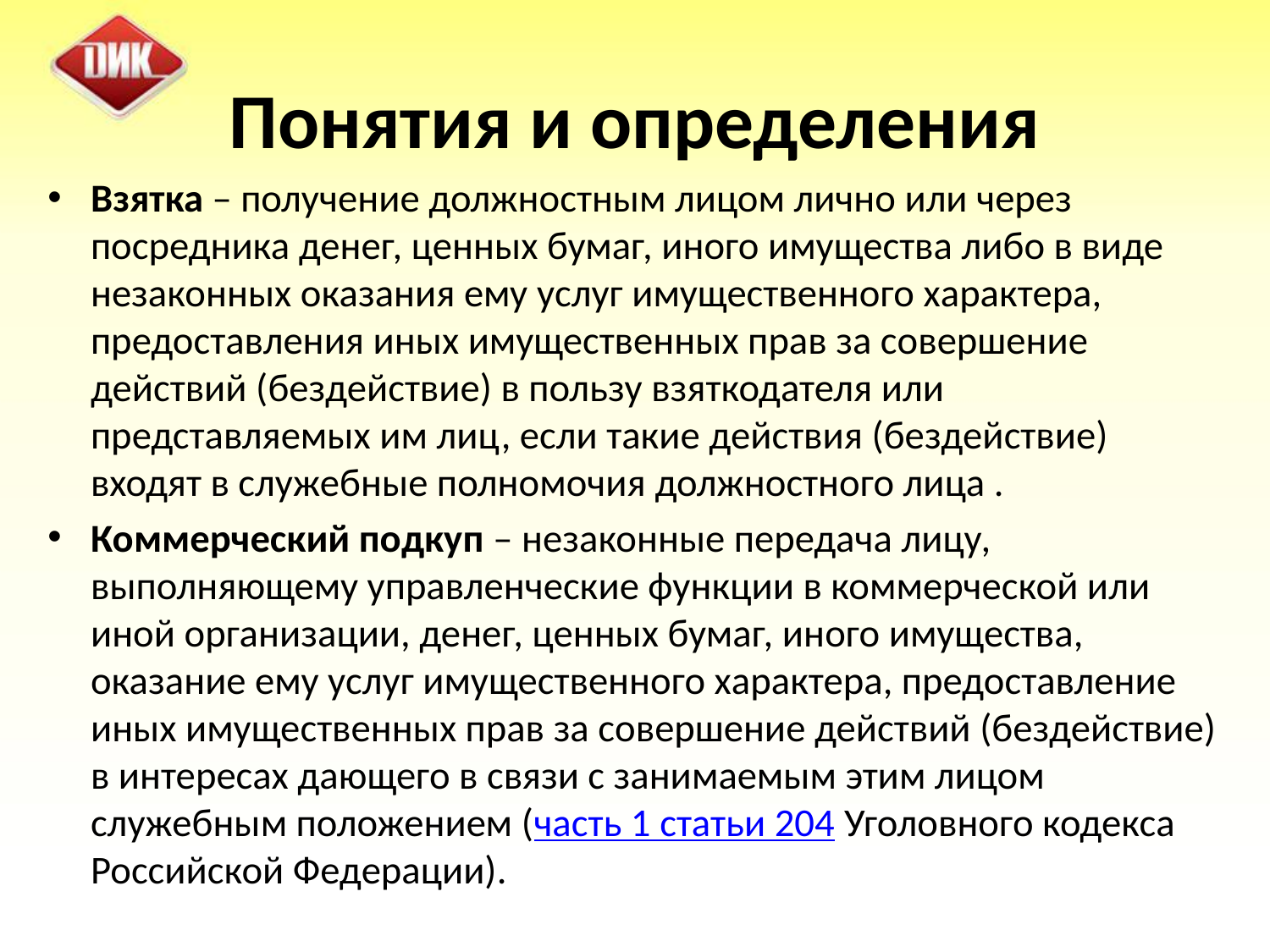

# Понятия и определения
Взятка – получение должностным лицом лично или через посредника денег, ценных бумаг, иного имущества либо в виде незаконных оказания ему услуг имущественного характера, предоставления иных имущественных прав за совершение действий (бездействие) в пользу взяткодателя или представляемых им лиц, если такие действия (бездействие) входят в служебные полномочия должностного лица .
Коммерческий подкуп – незаконные передача лицу, выполняющему управленческие функции в коммерческой или иной организации, денег, ценных бумаг, иного имущества, оказание ему услуг имущественного характера, предоставление иных имущественных прав за совершение действий (бездействие) в интересах дающего в связи с занимаемым этим лицом служебным положением (часть 1 статьи 204 Уголовного кодекса Российской Федерации).